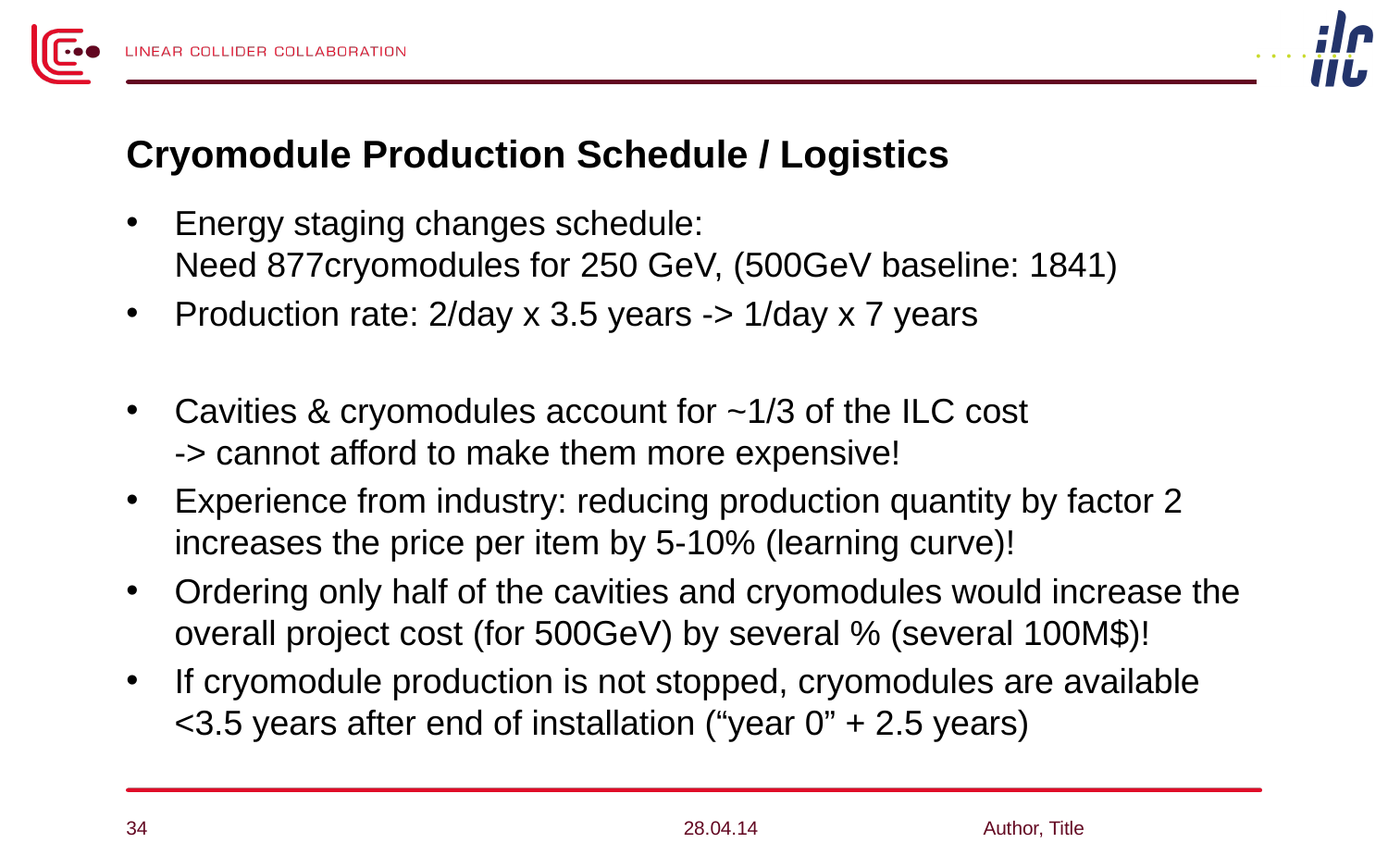

# Cryomodule Production Schedule / Logistics
Energy staging changes schedule:
Need 877cryomodules for 250 GeV, (500GeV baseline: 1841)
Production rate: 2/day x 3.5 years -> 1/day x 7 years

Cavities & cryomodules account for ~1/3 of the ILC cost
-> cannot afford to make them more expensive!
Experience from industry: reducing production quantity by factor 2 increases the price per item by 5-10% (learning curve)!
Ordering only half of the cavities and cryomodules would increase the overall project cost (for 500GeV) by several % (several 100M$)!
If cryomodule production is not stopped, cryomodules are available <3.5 years after end of installation (“year 0” + 2.5 years)

34
28.04.14
Author, Title